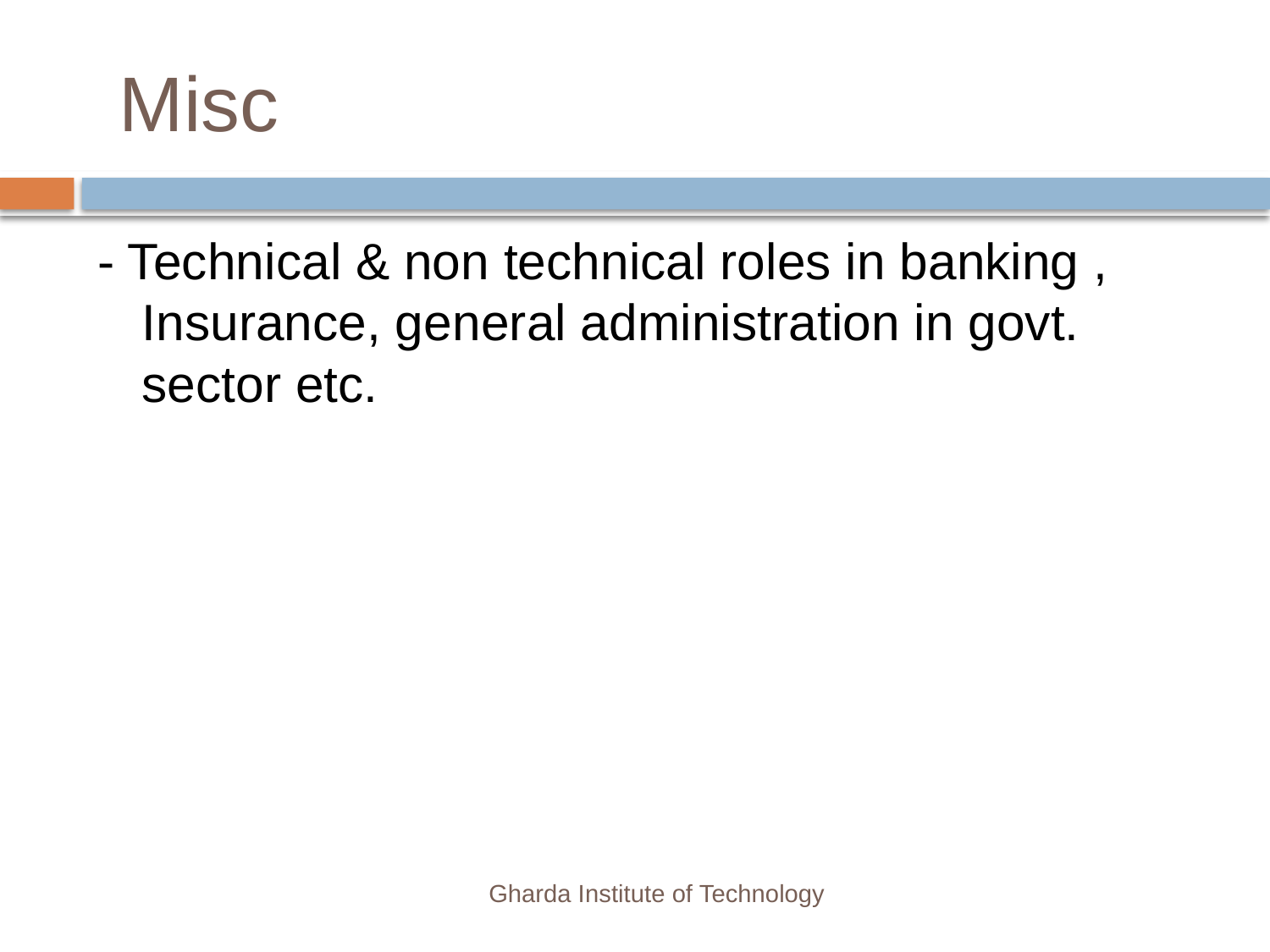

# Misc
- Technical & non technical roles in banking , Insurance, general administration in govt. sector etc.
Gharda Institute of Technology